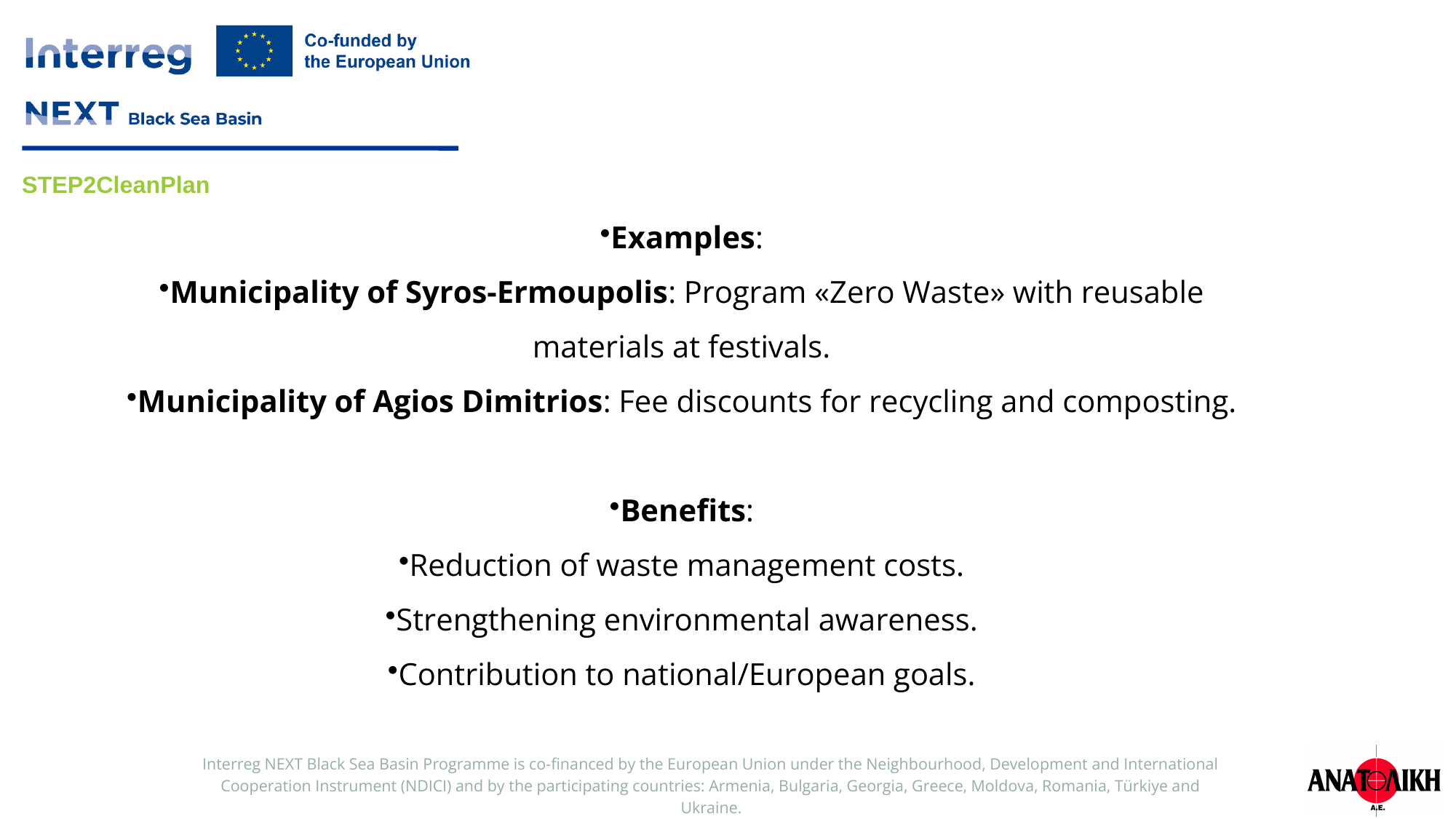

Examples:
Municipality of Syros-Ermoupolis: Program «Zero Waste» with reusable materials at festivals.
Municipality of Agios Dimitrios: Fee discounts for recycling and composting.

Benefits:
Reduction of waste management costs.
Strengthening environmental awareness.
Contribution to national/European goals.